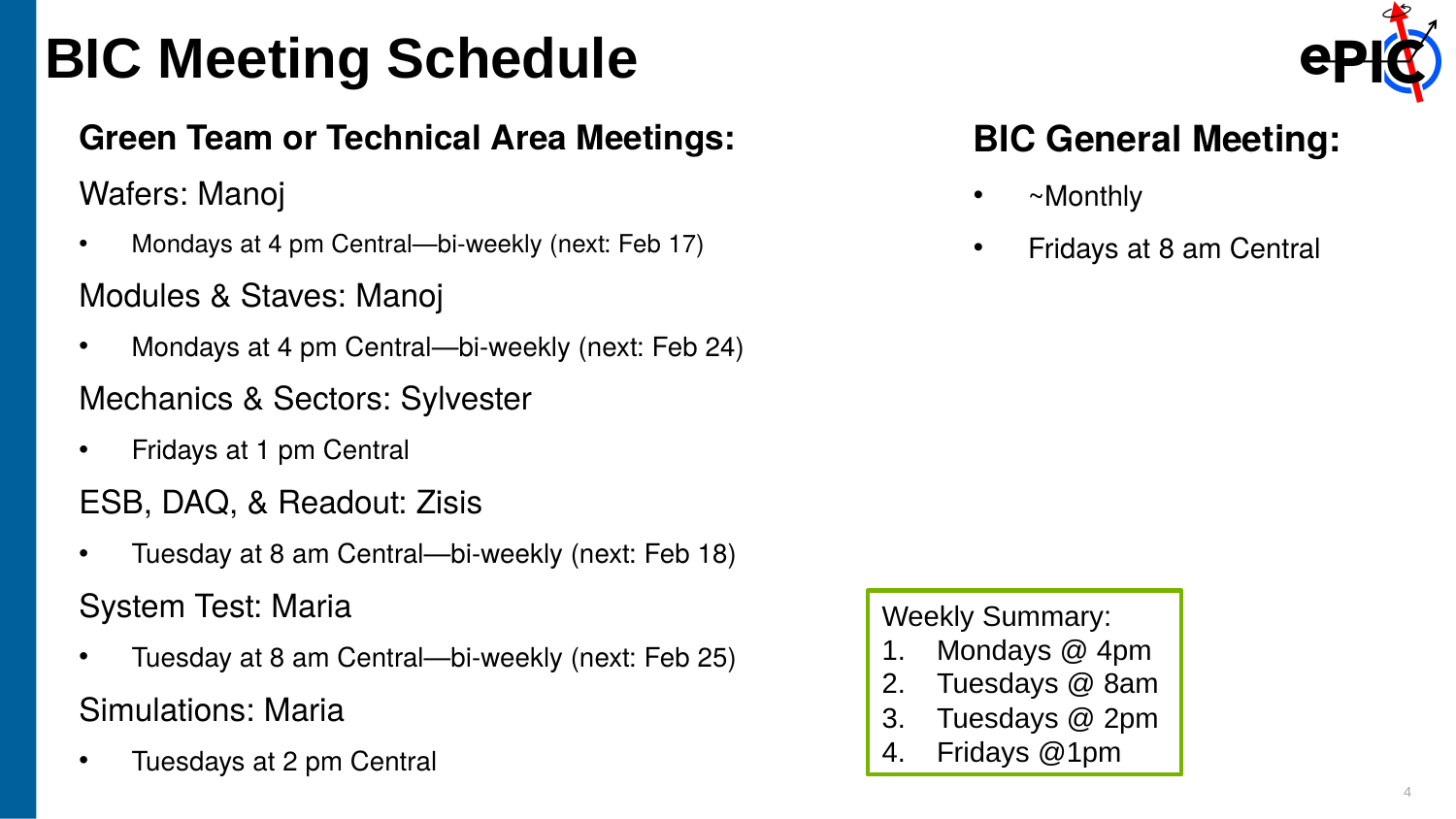

# BIC Meeting Schedule
Green Team or Technical Area Meetings:
Wafers: Manoj
Mondays at 4 pm Central—bi-weekly (next: Feb 17)
Modules & Staves: Manoj
Mondays at 4 pm Central—bi-weekly (next: Feb 24)
Mechanics & Sectors: Sylvester
Fridays at 1 pm Central
ESB, DAQ, & Readout: Zisis
Tuesday at 8 am Central—bi-weekly (next: Feb 18)
System Test: Maria
Tuesday at 8 am Central—bi-weekly (next: Feb 25)
Simulations: Maria
Tuesdays at 2 pm Central

BIC General Meeting:
~Monthly
Fridays at 8 am Central

Weekly Summary:
Mondays @ 4pm
Tuesdays @ 8am
Tuesdays @ 2pm
Fridays @1pm
4